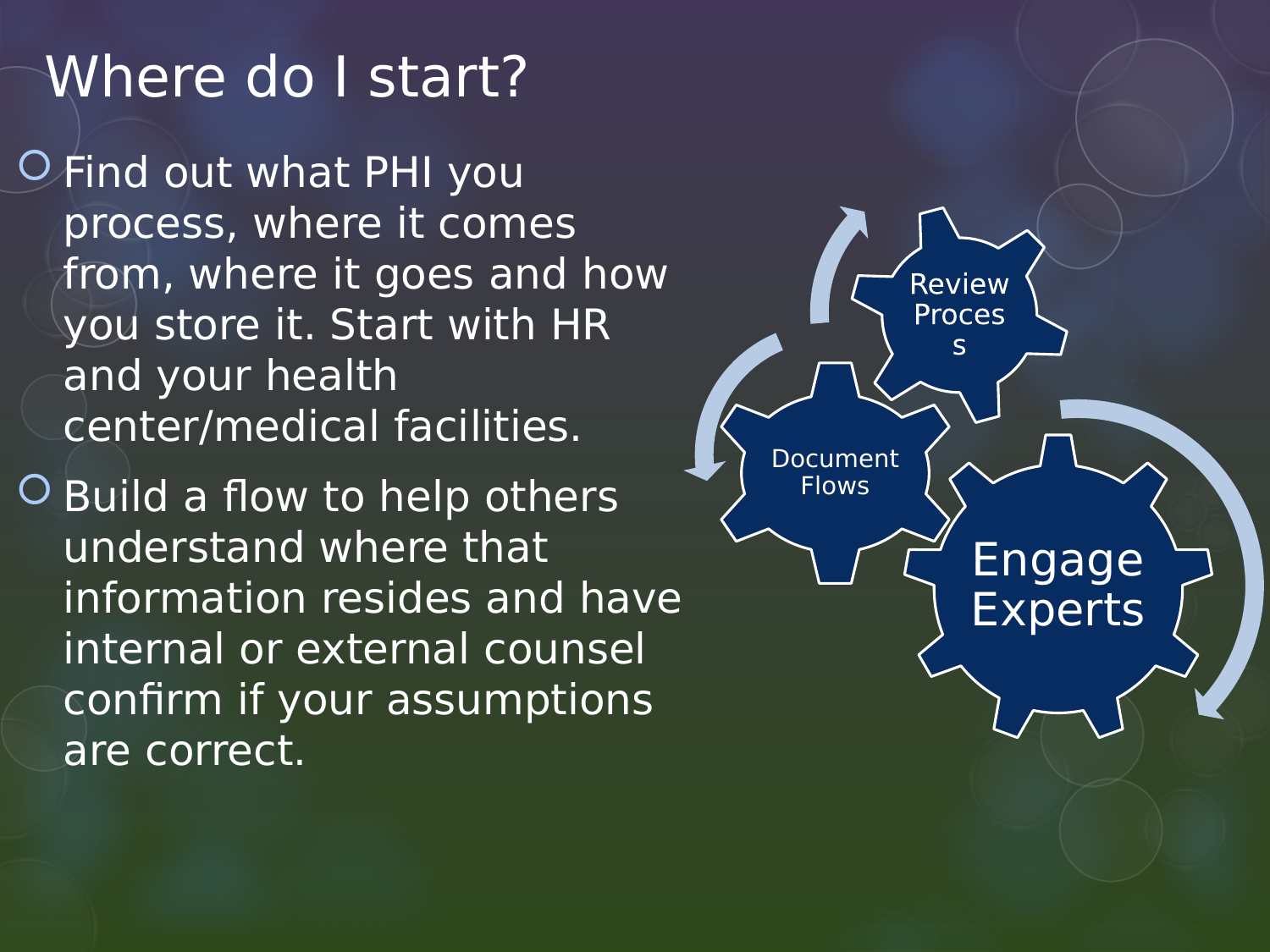

# Where do I start?
Find out what PHI you process, where it comes from, where it goes and how you store it. Start with HR and your health center/medical facilities.
Build a flow to help others understand where that information resides and have internal or external counsel confirm if your assumptions are correct.

Engage Experts
Document Flows
Review Process